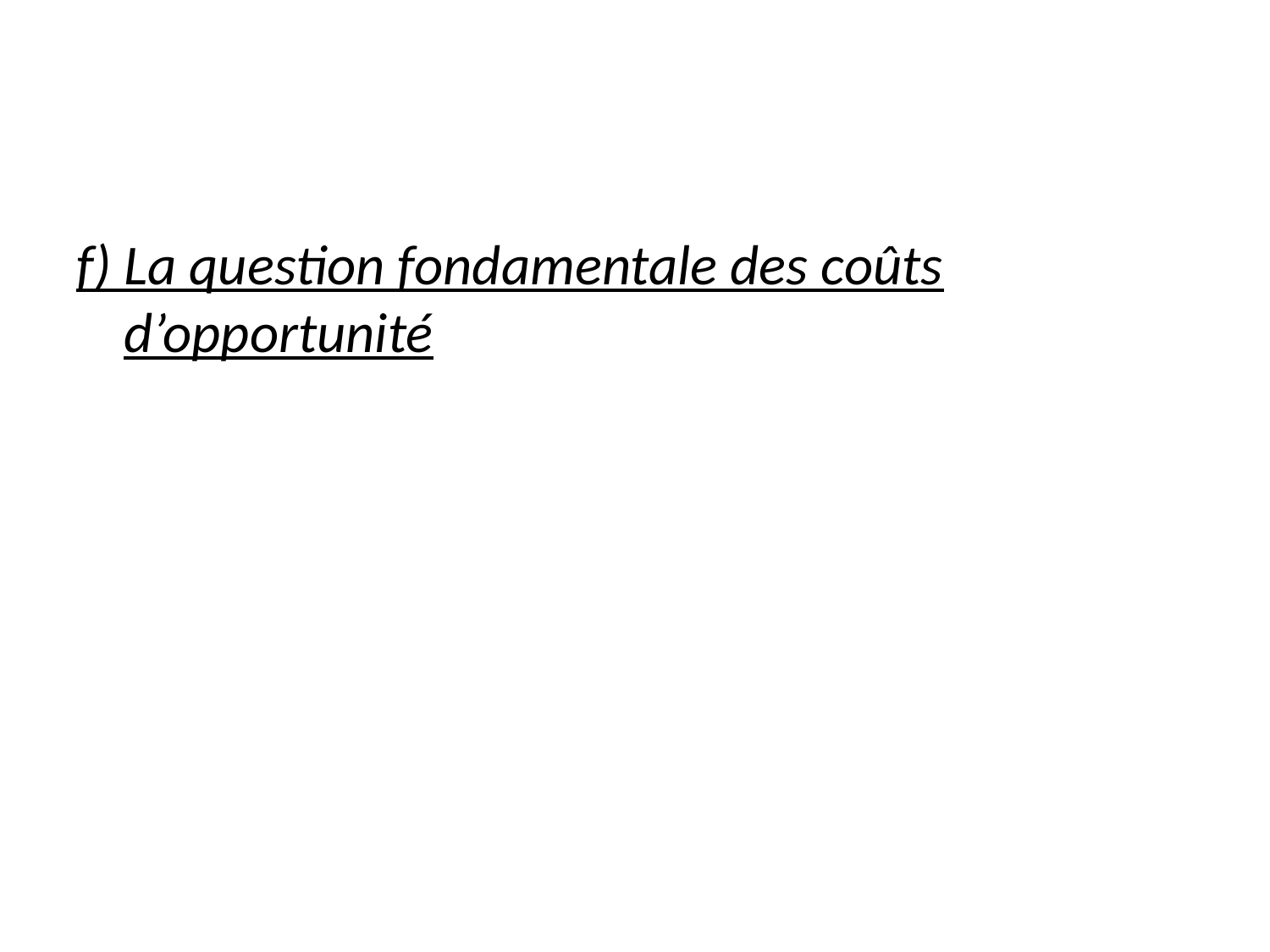

#
f) La question fondamentale des coûts d’opportunité